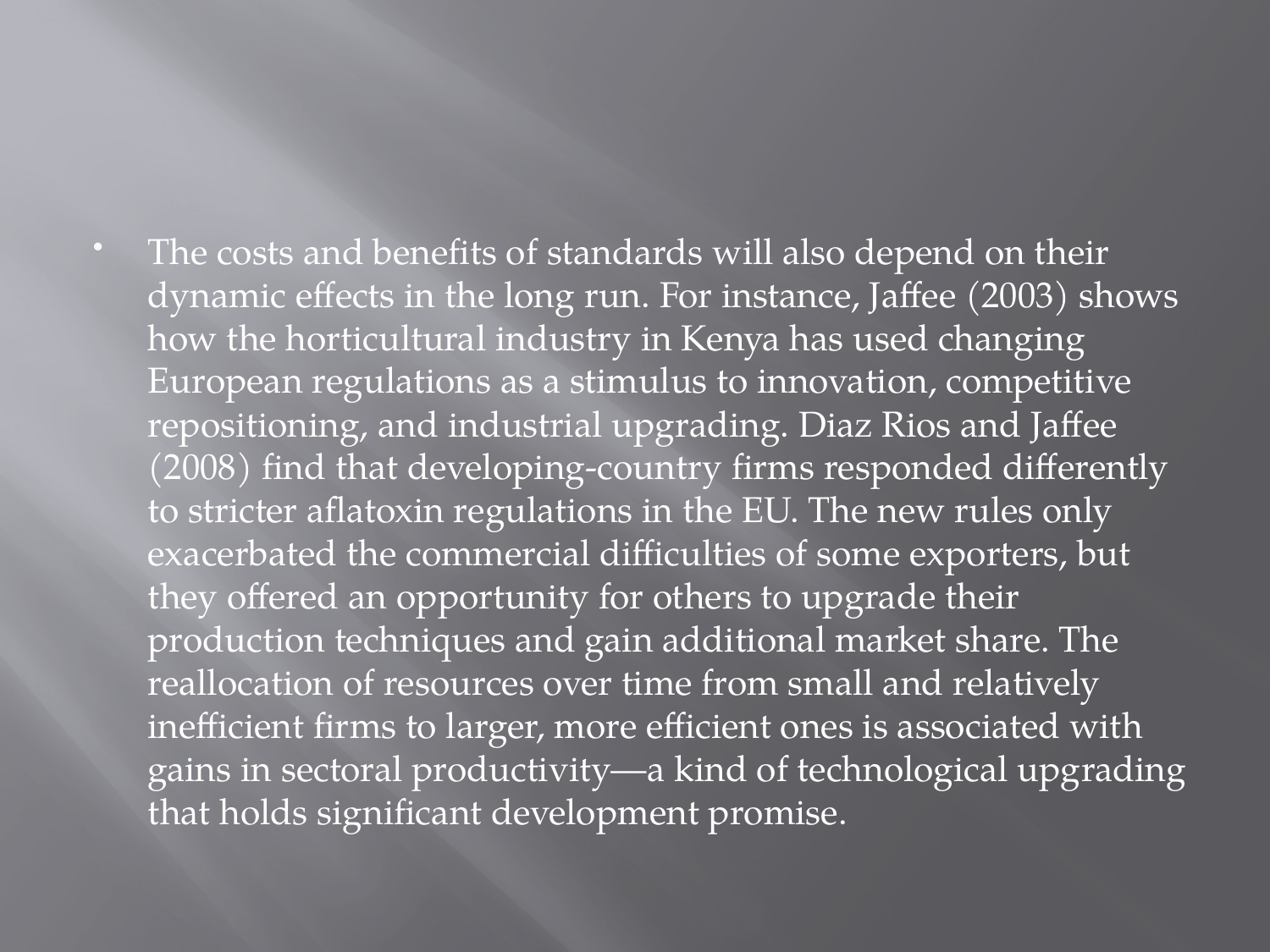

#
The costs and benefits of standards will also depend on their dynamic effects in the long run. For instance, Jaffee (2003) shows how the horticultural industry in Kenya has used changing European regulations as a stimulus to innovation, competitive repositioning, and industrial upgrading. Diaz Rios and Jaffee (2008) find that developing-country firms responded differently to stricter aflatoxin regulations in the EU. The new rules only exacerbated the commercial difficulties of some exporters, but they offered an opportunity for others to upgrade their production techniques and gain additional market share. The reallocation of resources over time from small and relatively inefficient firms to larger, more efficient ones is associated with gains in sectoral productivity—a kind of technological upgrading that holds significant development promise.